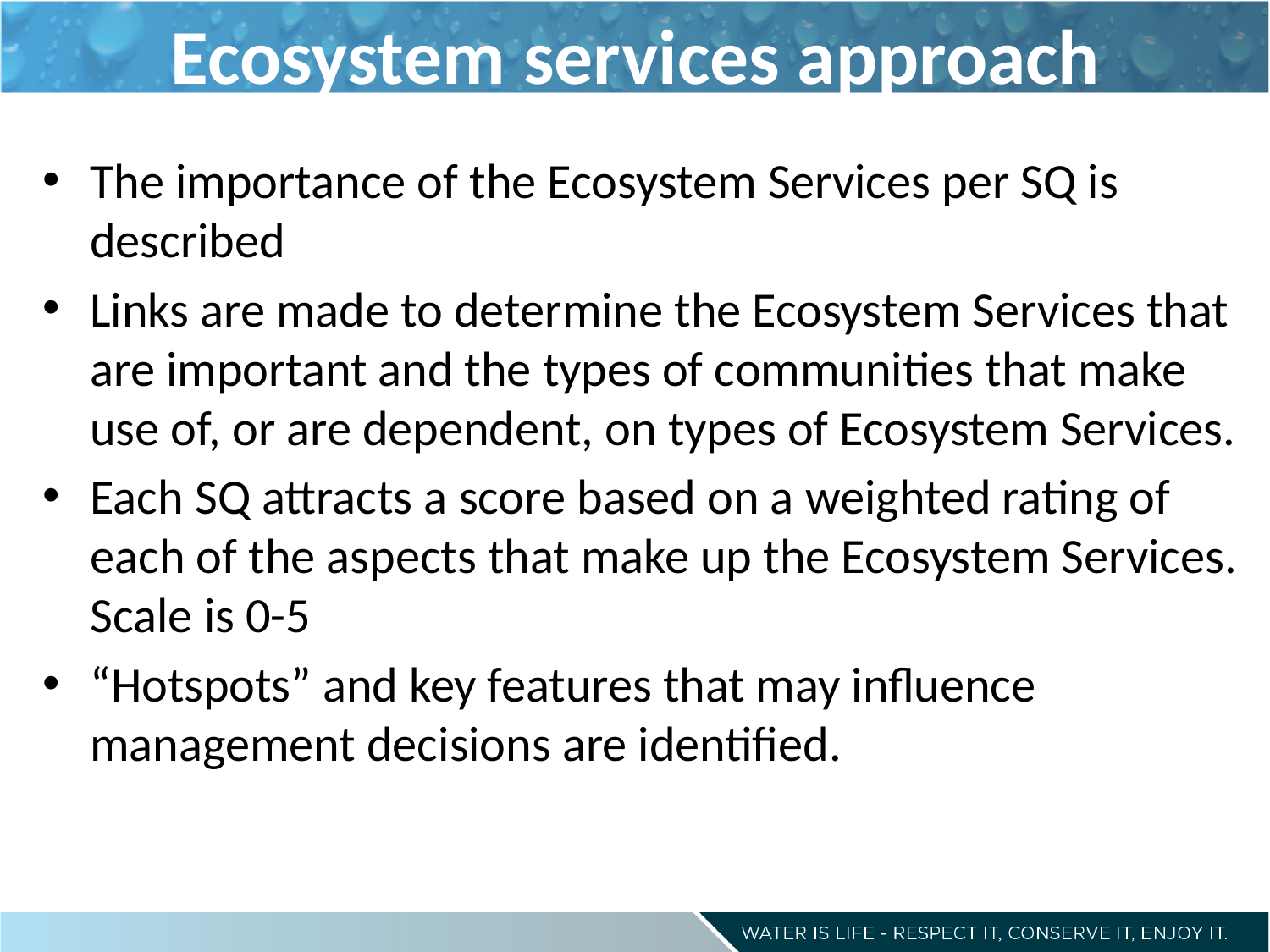

Ecosystem services approach
The importance of the Ecosystem Services per SQ is described
Links are made to determine the Ecosystem Services that are important and the types of communities that make use of, or are dependent, on types of Ecosystem Services.
Each SQ attracts a score based on a weighted rating of each of the aspects that make up the Ecosystem Services. Scale is 0-5
“Hotspots” and key features that may influence management decisions are identified.